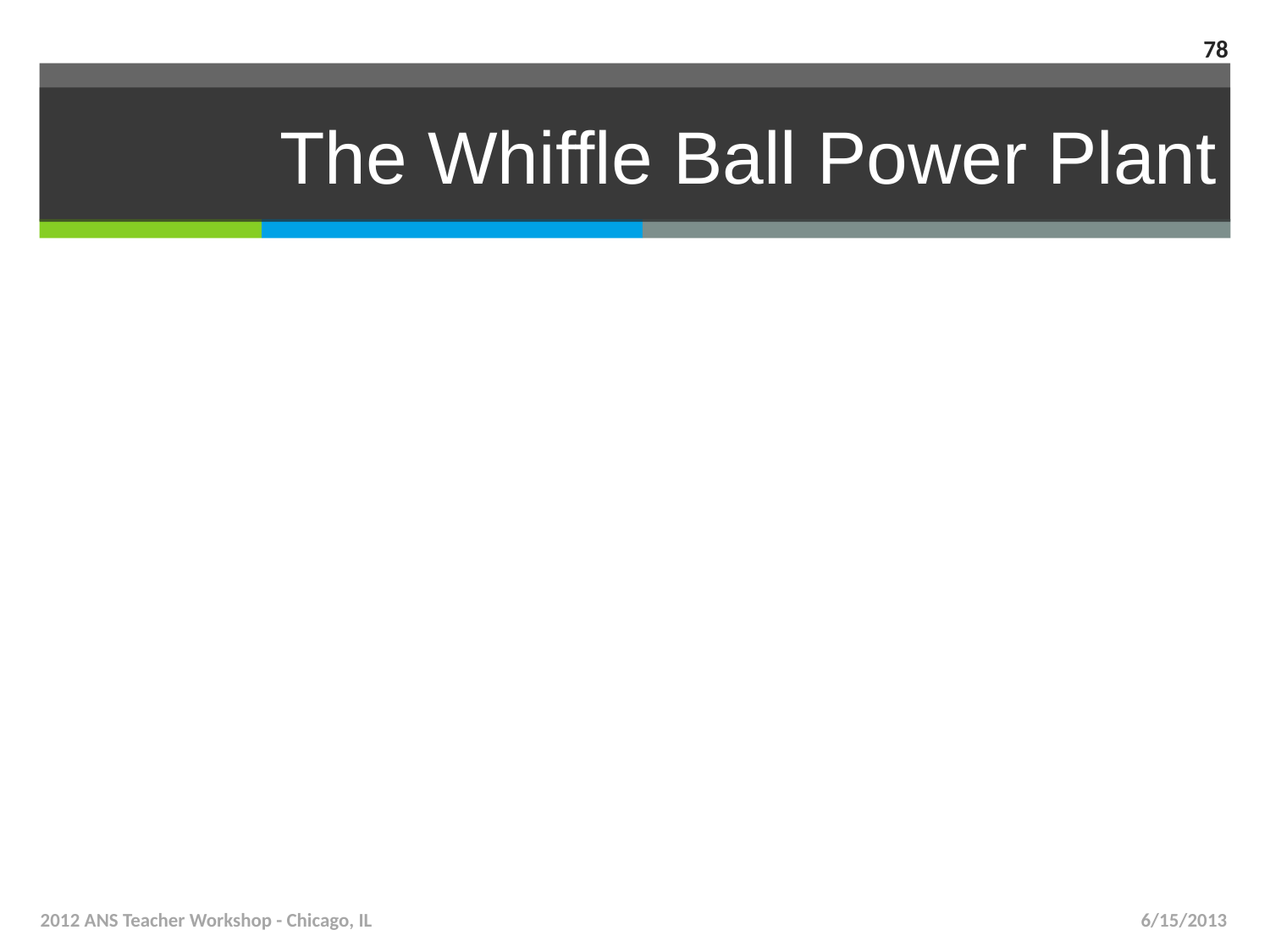

78
# The Whiffle Ball Power Plant
2012 ANS Teacher Workshop - Chicago, IL
6/15/2013